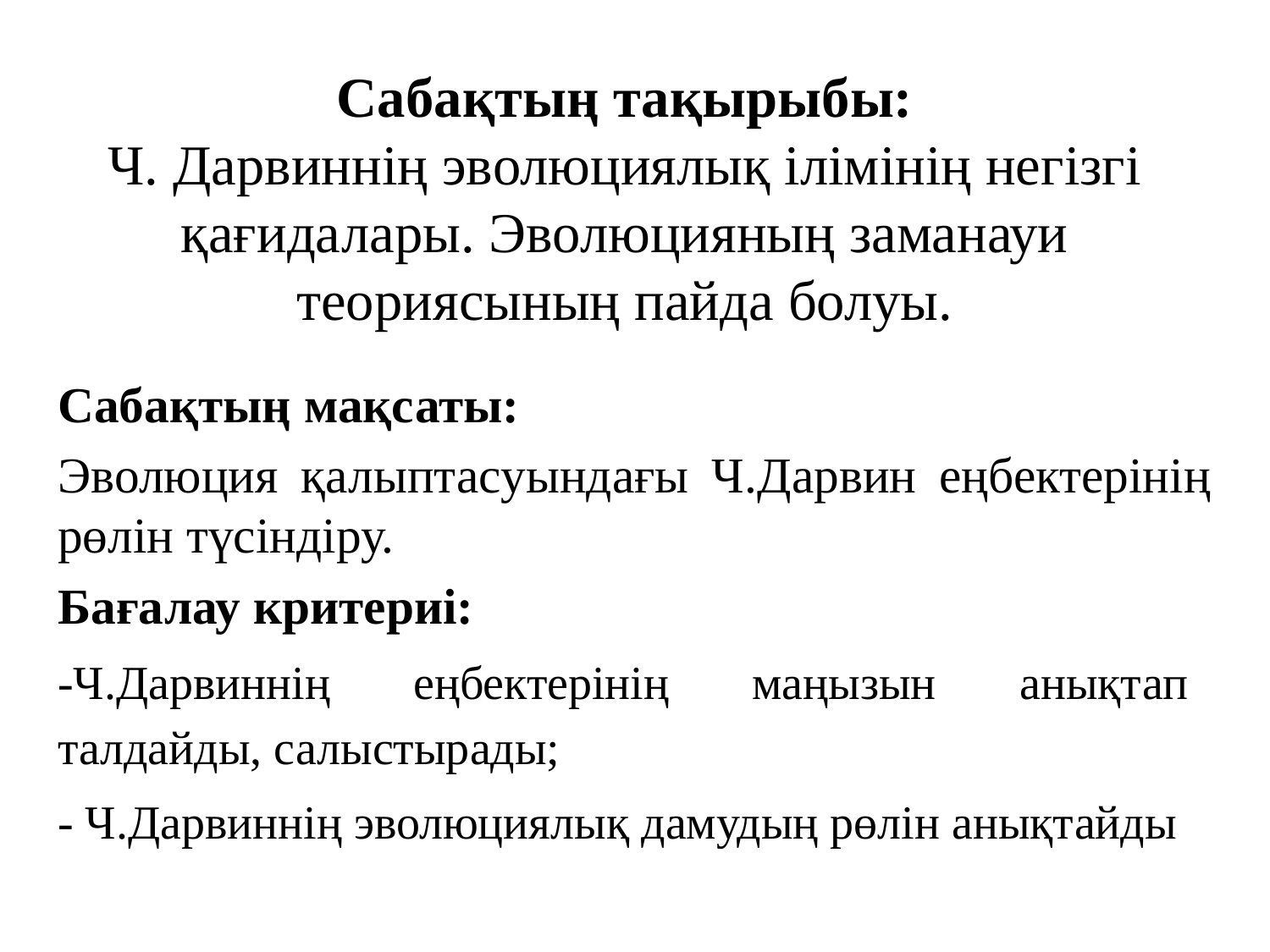

# Сабақтың тақырыбы: Ч. Дарвиннің эволюциялық ілімінің негізгі қағидалары. Эволюцияның заманауи теориясының пайда болуы.
Сабақтың мақсаты:
Эволюция қалыптасуындағы Ч.Дарвин еңбектерінің рөлін түсіндіру.
Бағалау критериі:
-Ч.Дарвиннің еңбектерінің маңызын анықтап талдайды, салыстырады;
- Ч.Дарвиннің эволюциялық дамудың рөлін анықтайды